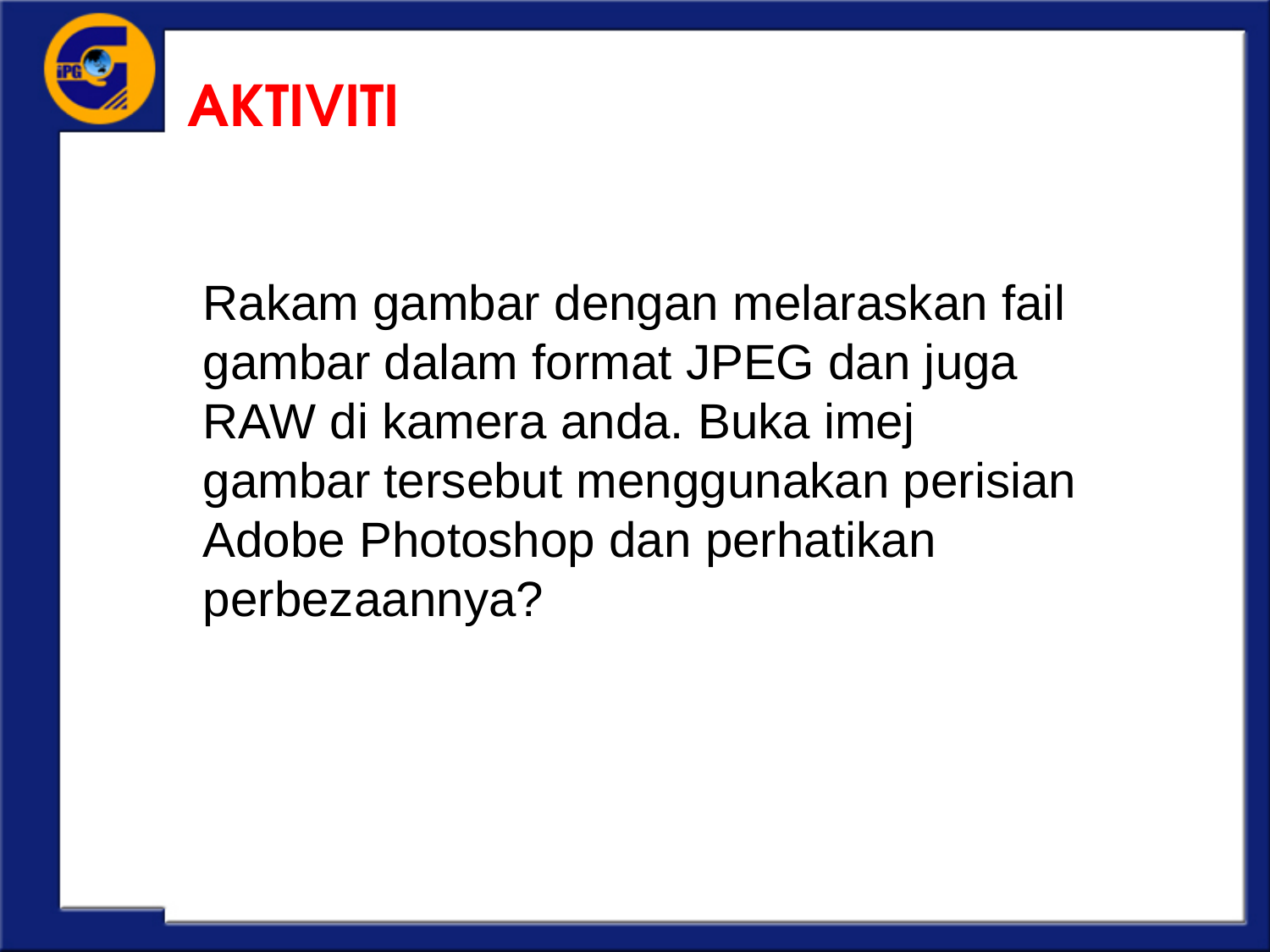

# AKTIVITI
Rakam gambar dengan melaraskan fail gambar dalam format JPEG dan juga RAW di kamera anda. Buka imej gambar tersebut menggunakan perisian Adobe Photoshop dan perhatikan perbezaannya?